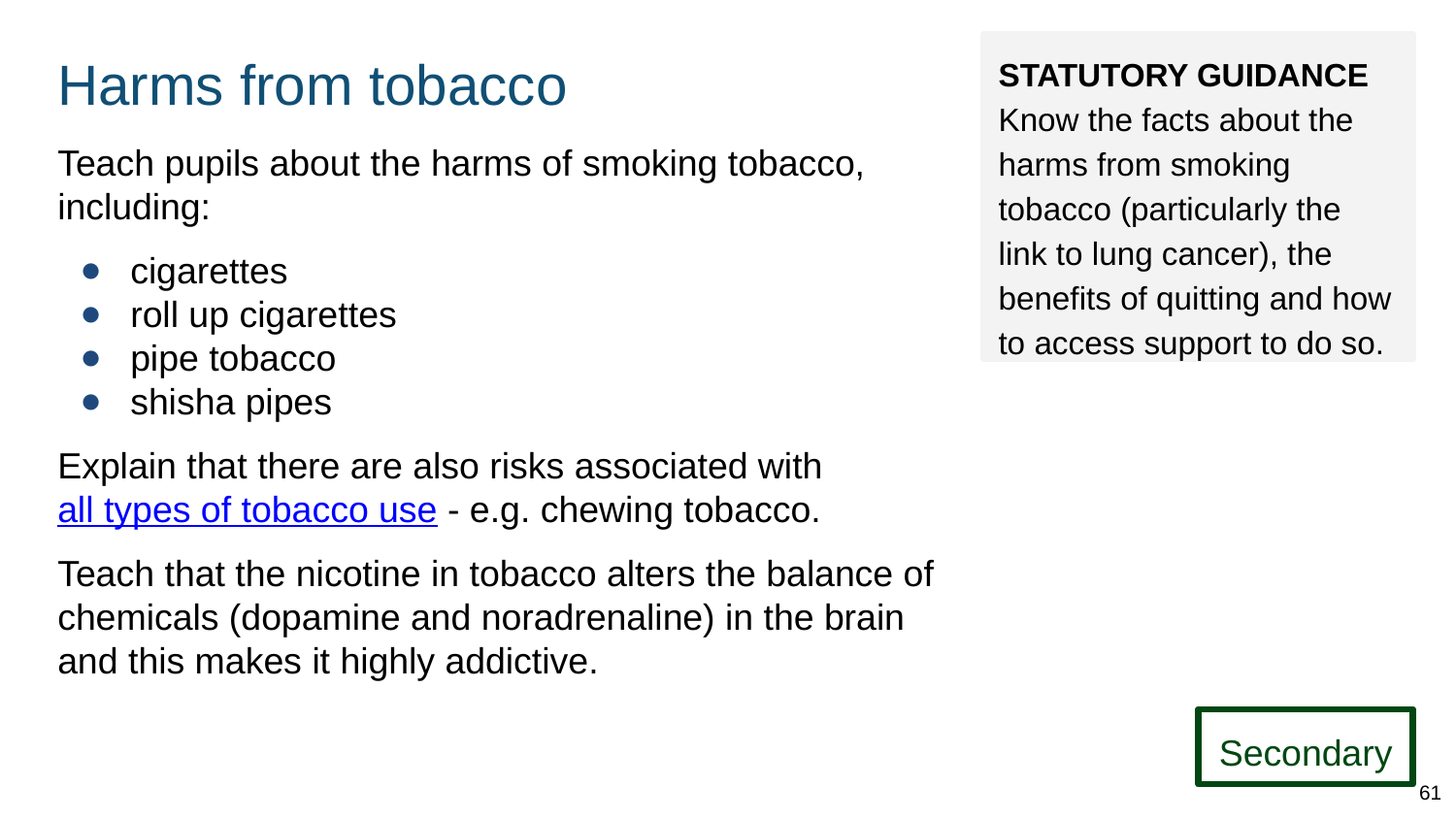

# Harms from tobacco

STATUTORY GUIDANCE
Know the facts about the harms from smoking tobacco (particularly the link to lung cancer), the benefits of quitting and how to access support to do so.

Teach pupils about the harms of smoking tobacco, including:
cigarettes
roll up cigarettes
pipe tobacco
shisha pipes
Explain that there are also risks associated with all types of tobacco use - e.g. chewing tobacco.
Teach that the nicotine in tobacco alters the balance of chemicals (dopamine and noradrenaline) in the brain and this makes it highly addictive.

Secondary
61